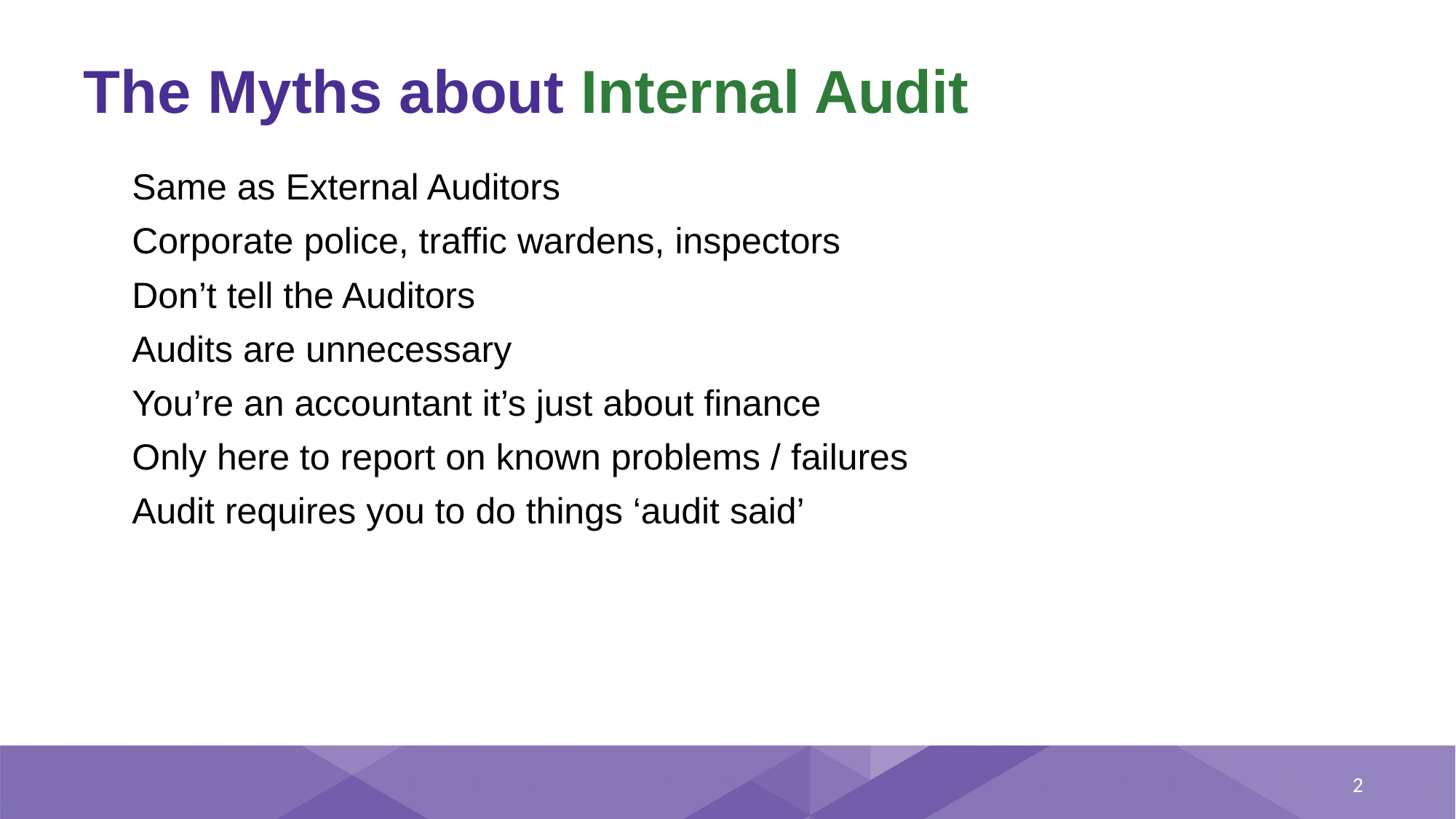

# The Myths about Internal Audit
Same as External Auditors
Corporate police, traffic wardens, inspectors
Don’t tell the Auditors
Audits are unnecessary
You’re an accountant it’s just about finance
Only here to report on known problems / failures
Audit requires you to do things ‘audit said’